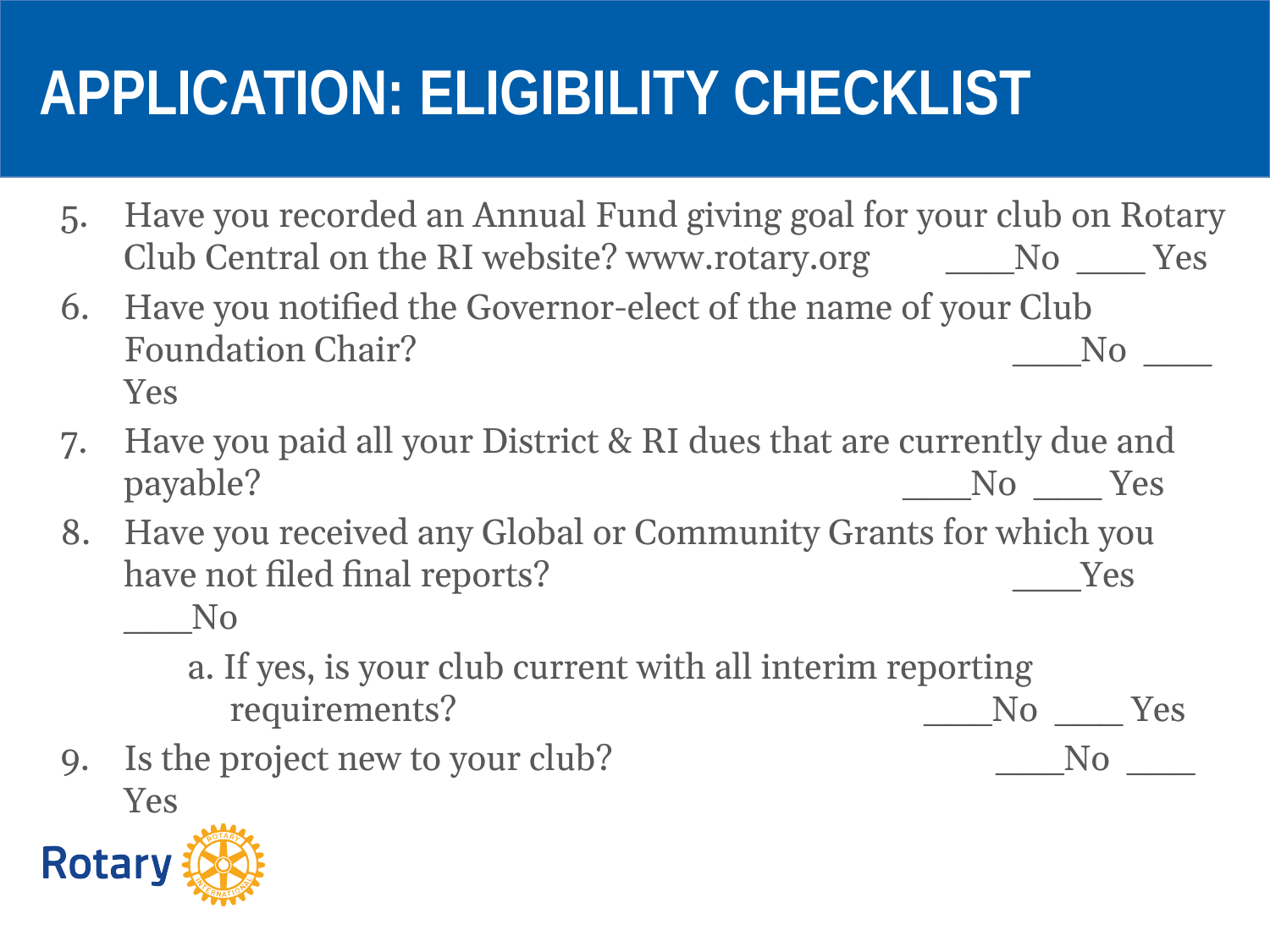

APPLICATION: ELIGIBILITY CHECKLIST
Have you recorded an Annual Fund giving goal for your club on Rotary Club Central on the RI website? www.rotary.org         ___No  ___ Yes
Have you notified the Governor-elect of the name of your Club Foundation Chair?  					___No  ___ Yes
Have you paid all your District & RI dues that are currently due and payable?         					  ___No  ___ Yes
Have you received any Global or Community Grants for which you have not filed final reports?				___Yes  ___No
	a. If yes, is your club current with all interim reporting 			     requirements?	        		            ___No  ___ Yes
Is the project new to your club?      		             ___No  ___ Yes